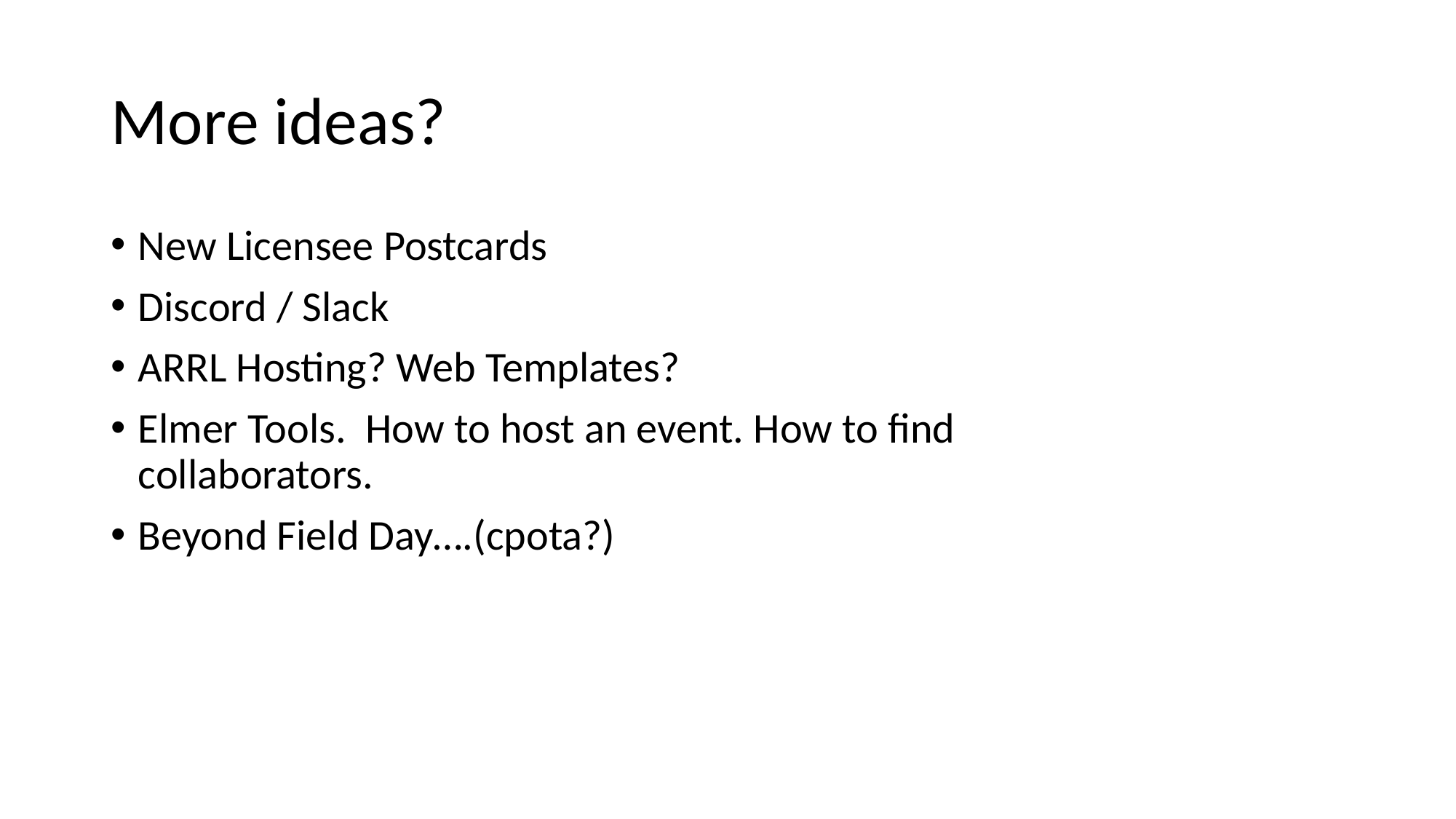

# More ideas?
New Licensee Postcards
Discord / Slack
ARRL Hosting? Web Templates?
Elmer Tools.  How to host an event. How to find collaborators.
Beyond Field Day….(cpota?)